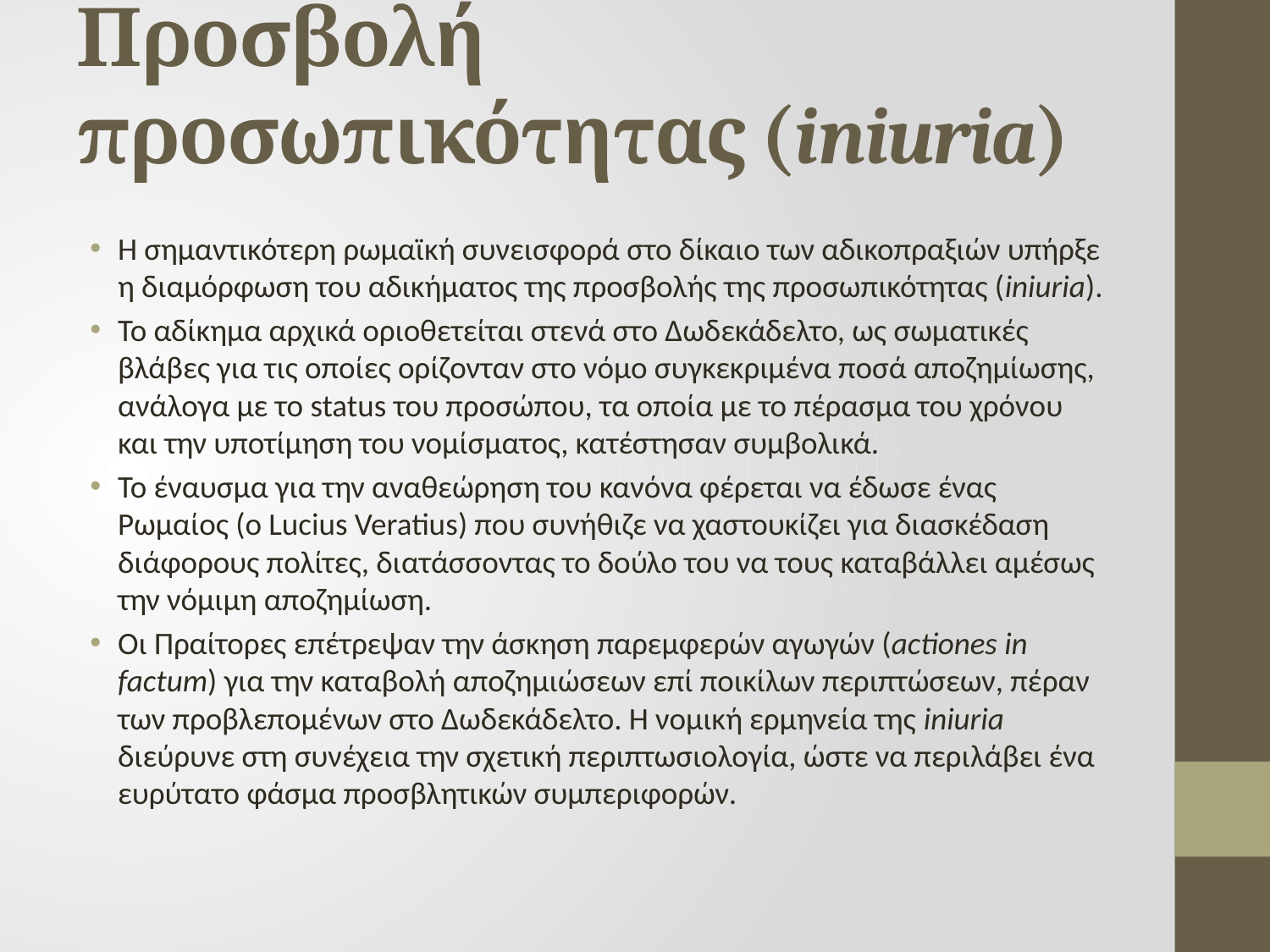

# Προσβολή προσωπικότητας (iniuria)
Η σημαντικότερη ρωμαϊκή συνεισφορά στο δίκαιο των αδικοπραξιών υπήρξε η διαμόρφωση του αδικήματος της προσβολής της προσωπικότητας (iniuria).
Το αδίκημα αρχικά οριοθετείται στενά στο Δωδεκάδελτο, ως σωματικές βλάβες για τις οποίες ορίζονταν στο νόμο συγκεκριμένα ποσά αποζημίωσης, ανάλογα με το status του προσώπου, τα οποία με το πέρασμα του χρόνου και την υποτίμηση του νομίσματος, κατέστησαν συμβολικά.
Το έναυσμα για την αναθεώρηση του κανόνα φέρεται να έδωσε ένας Ρωμαίος (ο Lucius Veratius) που συνήθιζε να χαστουκίζει για διασκέδαση διάφορους πολίτες, διατάσσοντας το δούλο του να τους καταβάλλει αμέσως την νόμιμη αποζημίωση.
Οι Πραίτορες επέτρεψαν την άσκηση παρεμφερών αγωγών (actiones in factum) για την καταβολή αποζημιώσεων επί ποικίλων περιπτώσεων, πέραν των προβλεπομένων στο Δωδεκάδελτο. Η νομική ερμηνεία της iniuria διεύρυνε στη συνέχεια την σχετική περιπτωσιολογία, ώστε να περιλάβει ένα ευρύτατο φάσμα προσβλητικών συμπεριφορών.